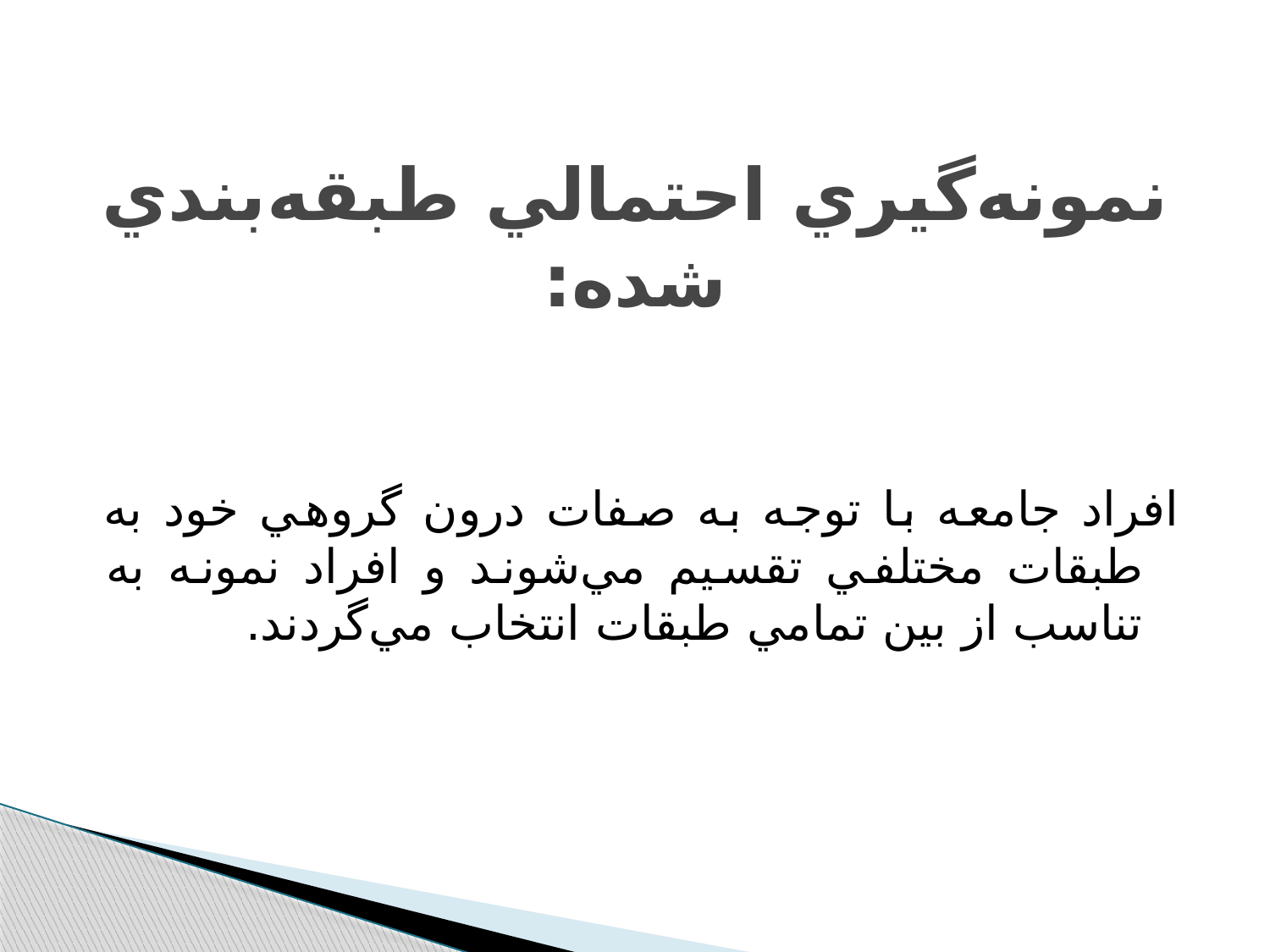

# نمونه‌گيري احتمالي طبقه‌بندي شده:
افراد جامعه با توجه به صفات درون گروهي خود به طبقات مختلفي تقسيم مي‌شوند و افراد نمونه به تناسب از بين تمامي طبقات انتخاب مي‌گردند.